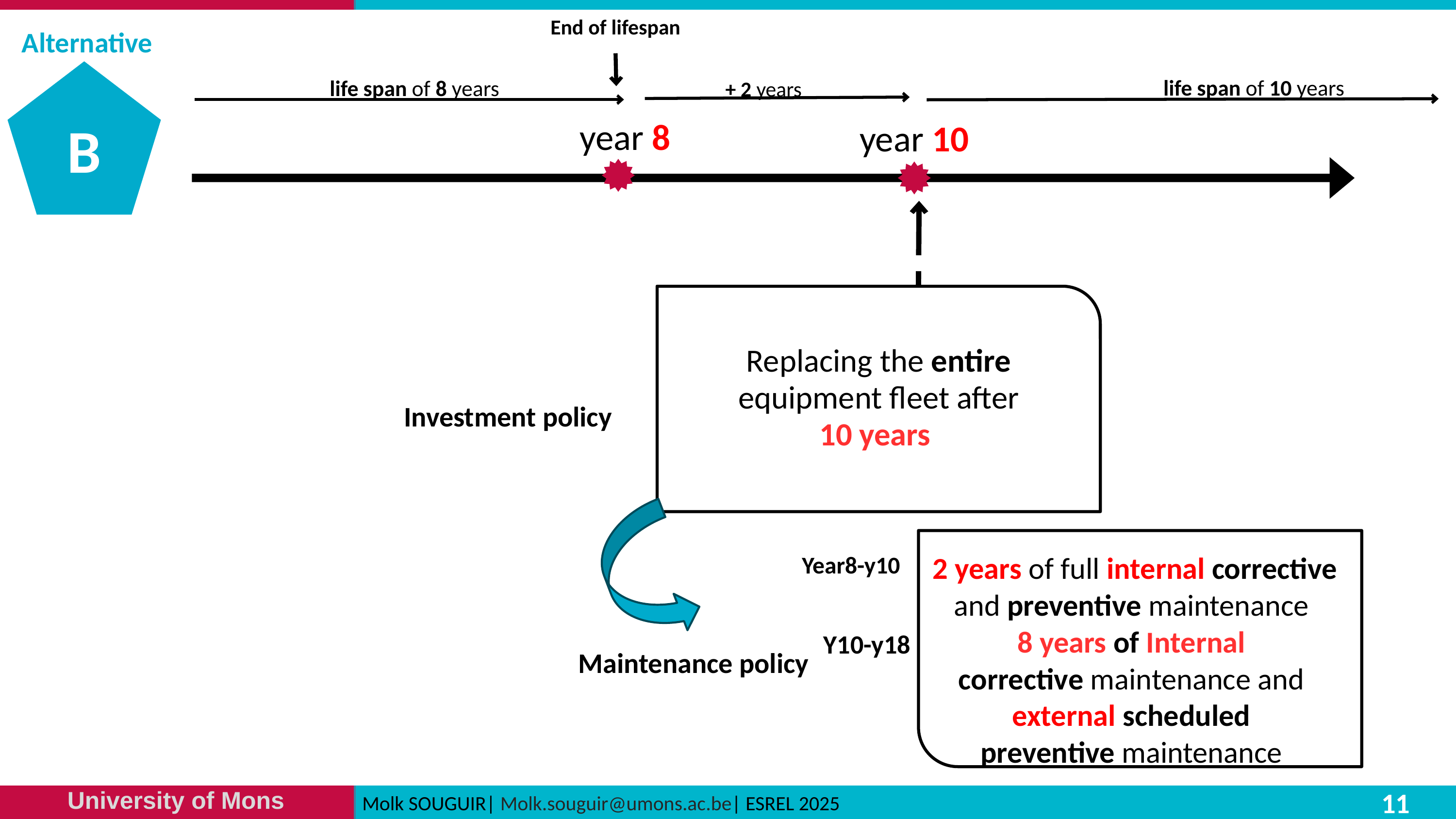

End of lifespan

Alternative

B
life span of 10 years
life span of 8 years
+ 2 years

year 8
year 10

Investment policy
Replacing the entire equipment fleet after 10 years

Year8-y10
2 years of full internal corrective and preventive maintenance
8 years of Internal
corrective maintenance and
external scheduled
preventive maintenance

Maintenance policy
Y10-y18
11
Molk SOUGUIR| Molk.souguir@umons.ac.be| ESREL 2025